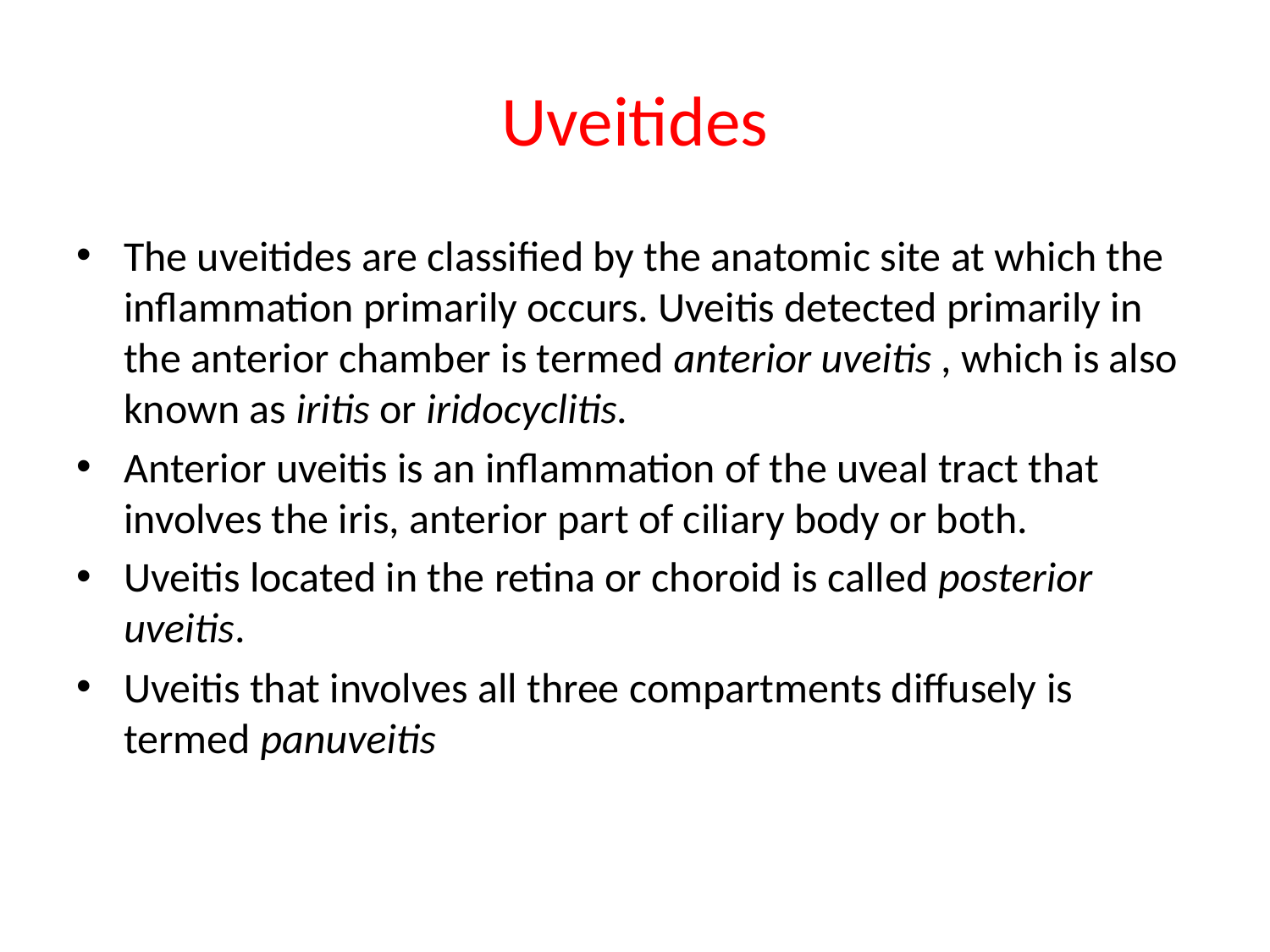

# Uveitides
The uveitides are classified by the anatomic site at which the inflammation primarily occurs. Uveitis detected primarily in the anterior chamber is termed anterior uveitis , which is also known as iritis or iridocyclitis.
Anterior uveitis is an inflammation of the uveal tract that involves the iris, anterior part of ciliary body or both.
Uveitis located in the retina or choroid is called posterior uveitis.
Uveitis that involves all three compartments diffusely is termed panuveitis